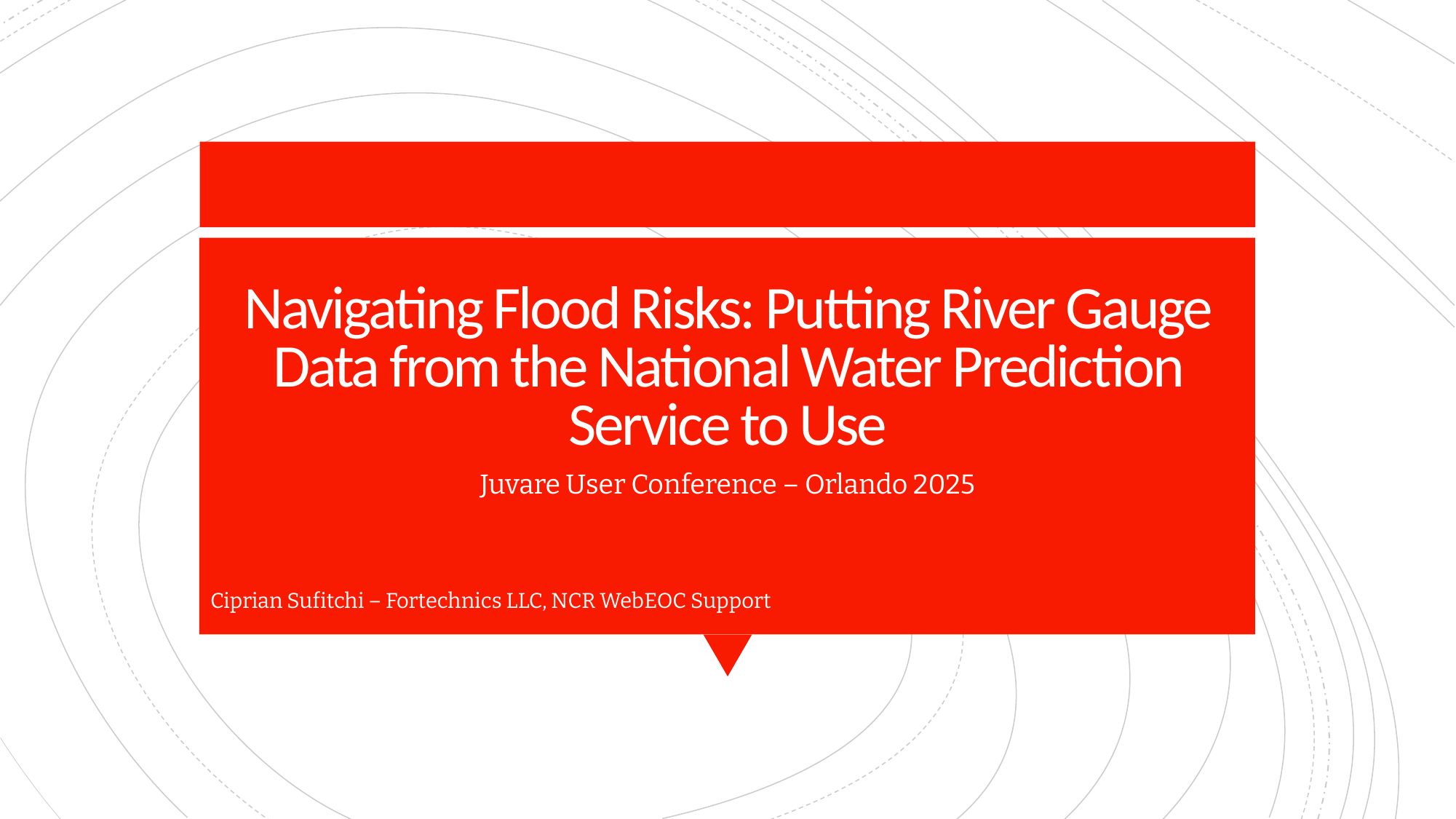

# Navigating Flood Risks: Putting River Gauge Data from the National Water Prediction Service to Use
Juvare User Conference – Orlando 2025

Ciprian Sufitchi – Fortechnics LLC, NCR WebEOC Support